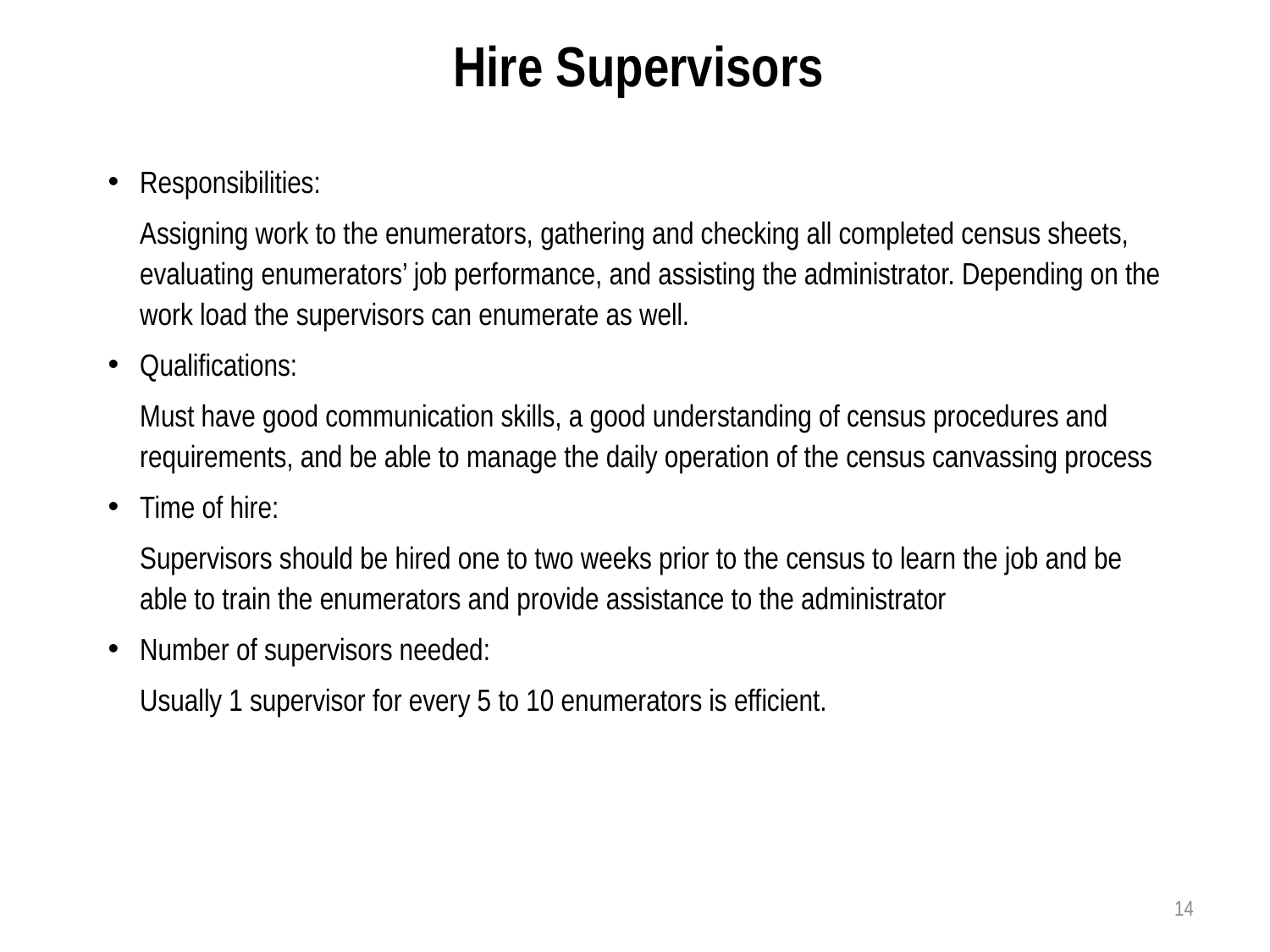

Hire Supervisors
Responsibilities:
Assigning work to the enumerators, gathering and checking all completed census sheets, evaluating enumerators’ job performance, and assisting the administrator. Depending on the work load the supervisors can enumerate as well.
Qualifications:
Must have good communication skills, a good understanding of census procedures and requirements, and be able to manage the daily operation of the census canvassing process
Time of hire:
Supervisors should be hired one to two weeks prior to the census to learn the job and be able to train the enumerators and provide assistance to the administrator
Number of supervisors needed:
Usually 1 supervisor for every 5 to 10 enumerators is efficient.

14